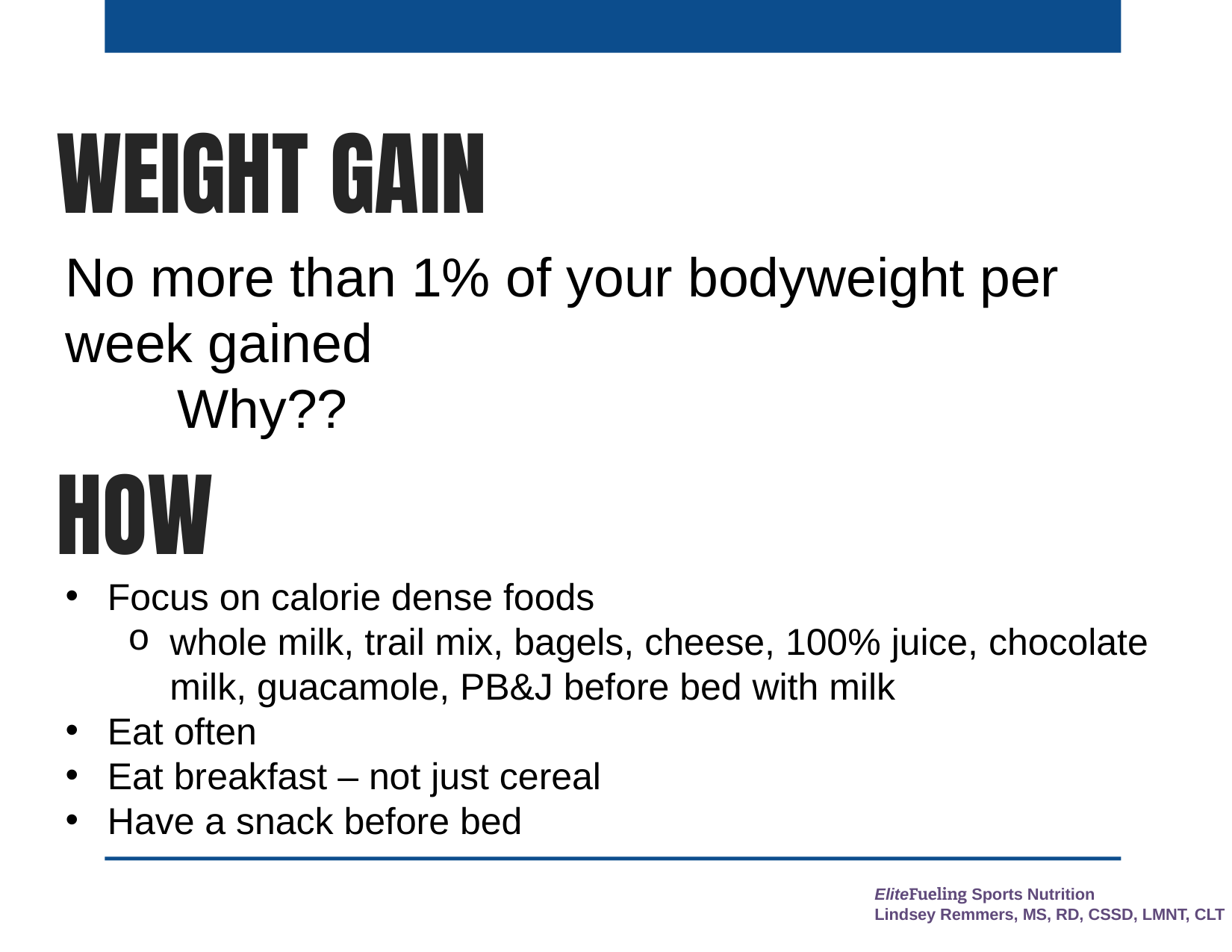

# WEIGHT GAIN
No more than 1% of your bodyweight per week gained
	Why??
HOW
Focus on calorie dense foods
whole milk, trail mix, bagels, cheese, 100% juice, chocolate milk, guacamole, PB&J before bed with milk
Eat often
Eat breakfast – not just cereal
Have a snack before bed